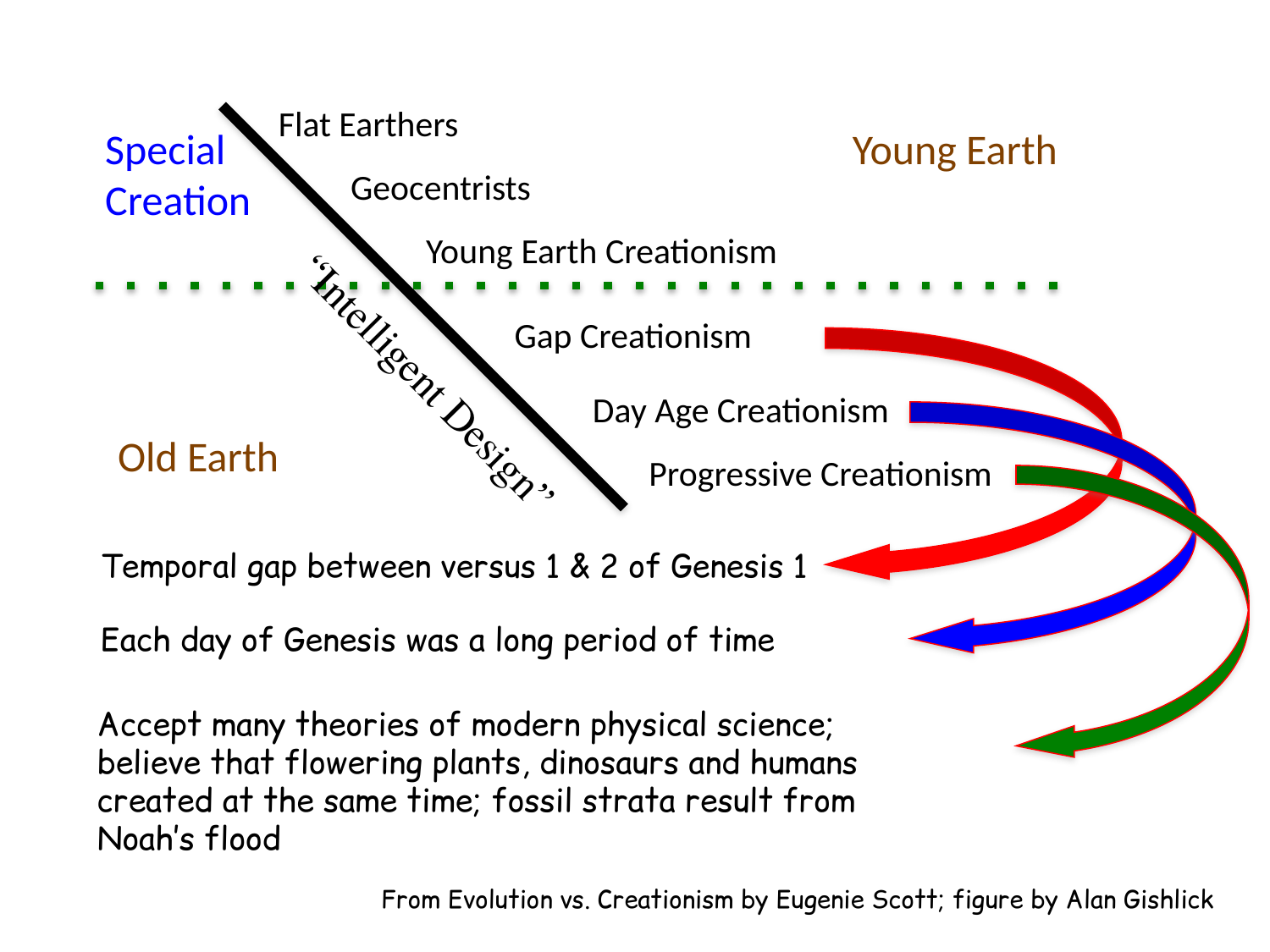

Flat Earthers
Special
Creation
Young Earth
Geocentrists
Young Earth Creationism
Gap Creationism
“Intelligent Design”
Day Age Creationism
Progressive Creationism

Old Earth

Temporal gap between versus 1 & 2 of Genesis 1
Each day of Genesis was a long period of time
Accept many theories of modern physical science; believe that flowering plants, dinosaurs and humans created at the same time; fossil strata result from Noah’s flood
From Evolution vs. Creationism by Eugenie Scott; figure by Alan Gishlick